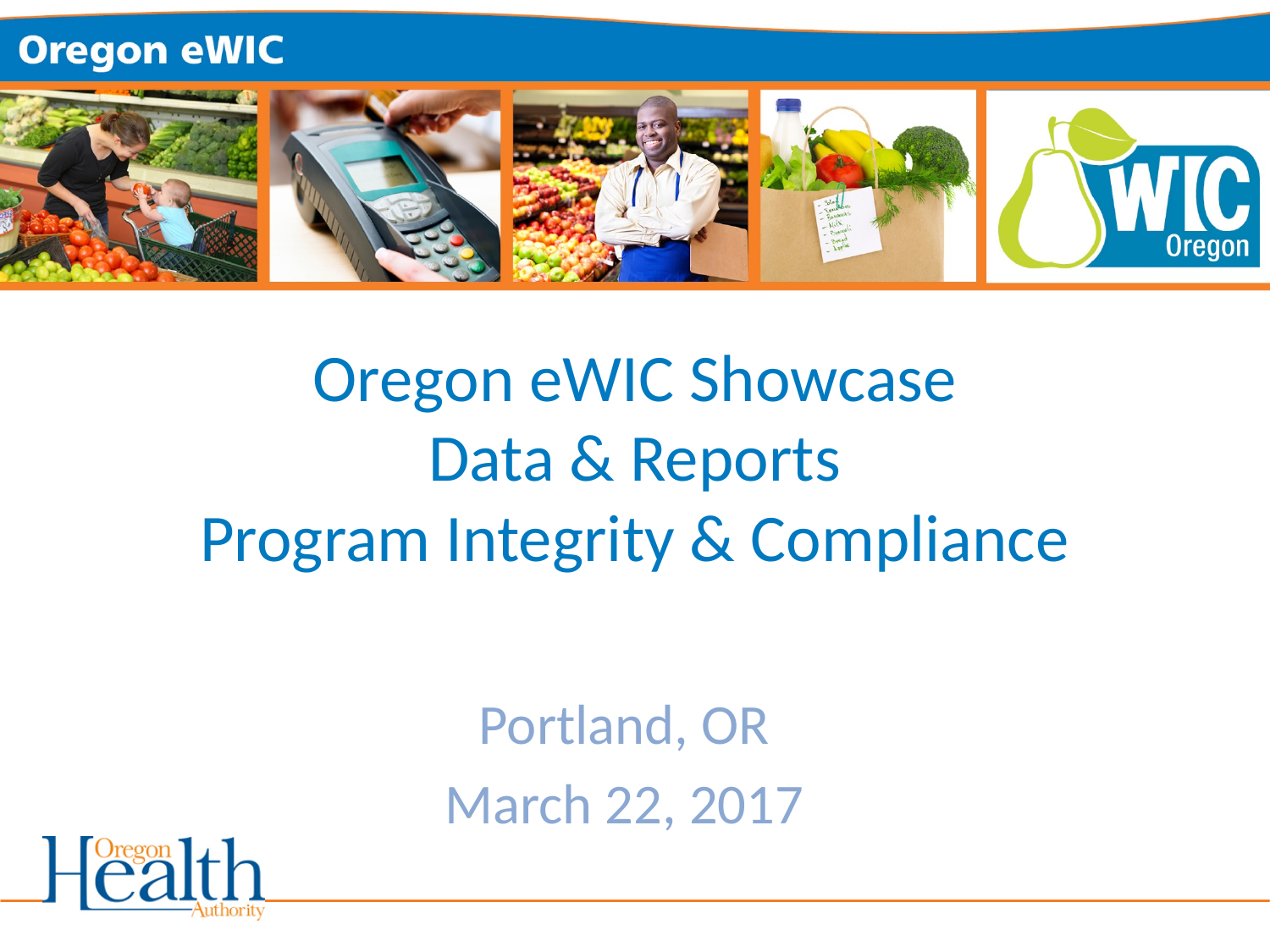

# Oregon eWIC Showcase Data & Reports Program Integrity & Compliance

Portland, OR
March 22, 2017